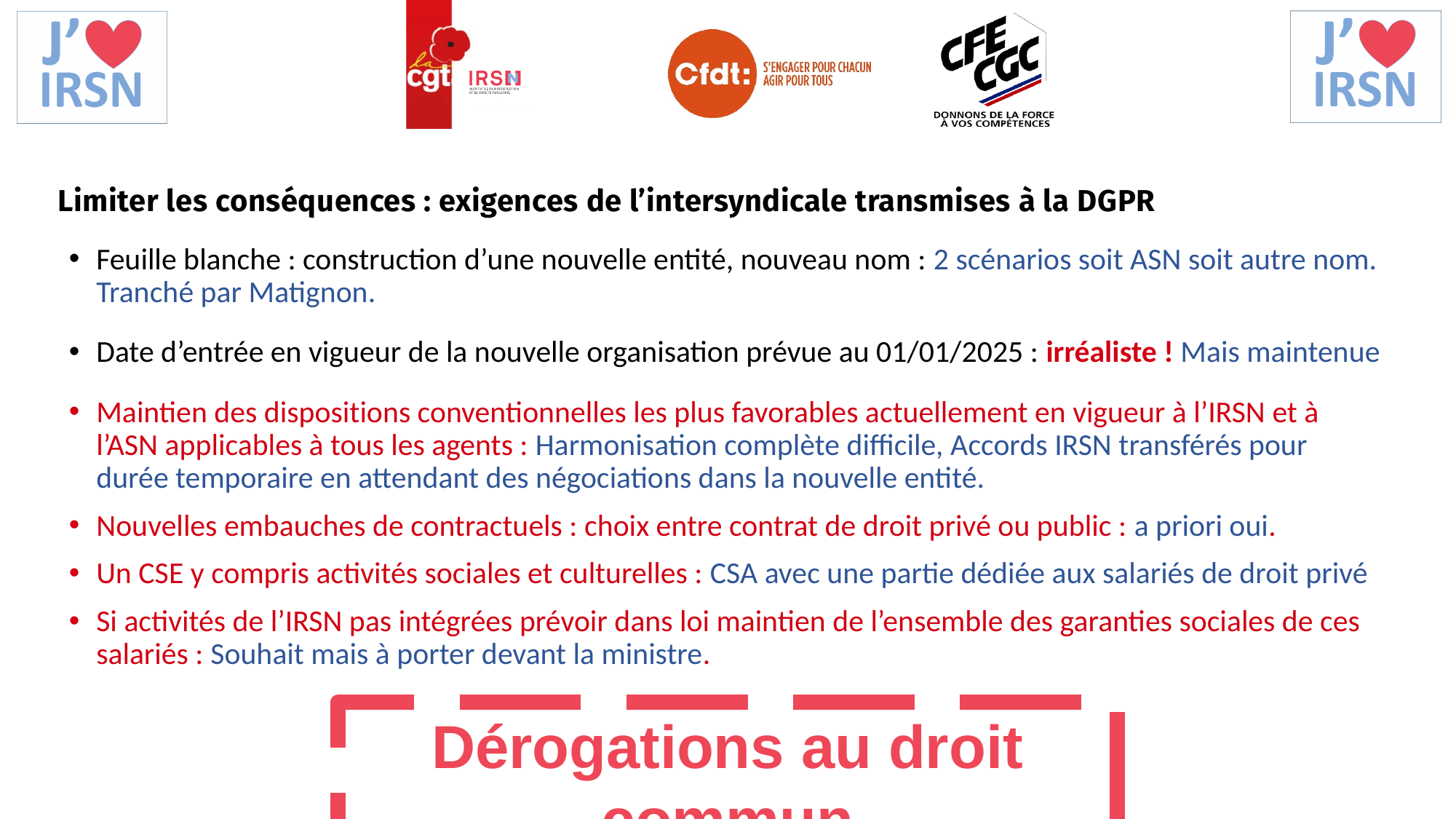

Limiter les conséquences : exigences de l’intersyndicale transmises à la DGPR
Feuille blanche : construction d’une nouvelle entité, nouveau nom : 2 scénarios soit ASN soit autre nom. Tranché par Matignon.
Date d’entrée en vigueur de la nouvelle organisation prévue au 01/01/2025 : irréaliste ! Mais maintenue
Maintien des dispositions conventionnelles les plus favorables actuellement en vigueur à l’IRSN et à l’ASN applicables à tous les agents : Harmonisation complète difficile, Accords IRSN transférés pour durée temporaire en attendant des négociations dans la nouvelle entité.
Nouvelles embauches de contractuels : choix entre contrat de droit privé ou public : a priori oui.
Un CSE y compris activités sociales et culturelles : CSA avec une partie dédiée aux salariés de droit privé
Si activités de l’IRSN pas intégrées prévoir dans loi maintien de l’ensemble des garanties sociales de ces salariés : Souhait mais à porter devant la ministre.

Dérogations au droit commun